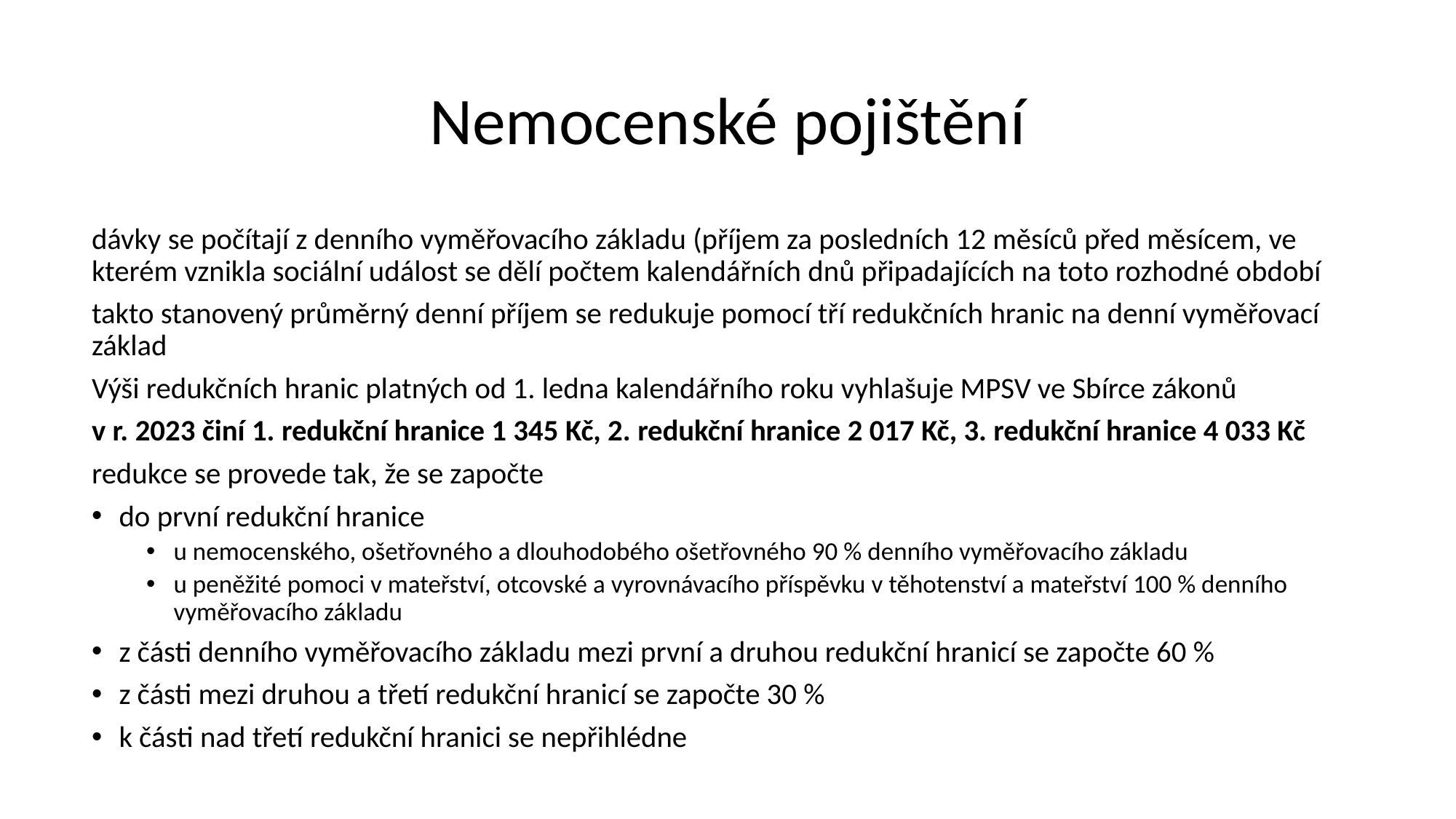

# Nemocenské pojištění
dávky se počítají z denního vyměřovacího základu (příjem za posledních 12 měsíců před měsícem, ve kterém vznikla sociální událost se dělí počtem kalendářních dnů připadajících na toto rozhodné období
takto stanovený průměrný denní příjem se redukuje pomocí tří redukčních hranic na denní vyměřovací základ
Výši redukčních hranic platných od 1. ledna kalendářního roku vyhlašuje MPSV ve Sbírce zákonů
v r. 2023 činí 1. redukční hranice 1 345 Kč, 2. redukční hranice 2 017 Kč, 3. redukční hranice 4 033 Kč
redukce se provede tak, že se započte
do první redukční hranice
u nemocenského, ošetřovného a dlouhodobého ošetřovného 90 % denního vyměřovacího základu
u peněžité pomoci v mateřství, otcovské a vyrovnávacího příspěvku v těhotenství a mateřství 100 % denního vyměřovacího základu
z části denního vyměřovacího základu mezi první a druhou redukční hranicí se započte 60 %
z části mezi druhou a třetí redukční hranicí se započte 30 %
k části nad třetí redukční hranici se nepřihlédne